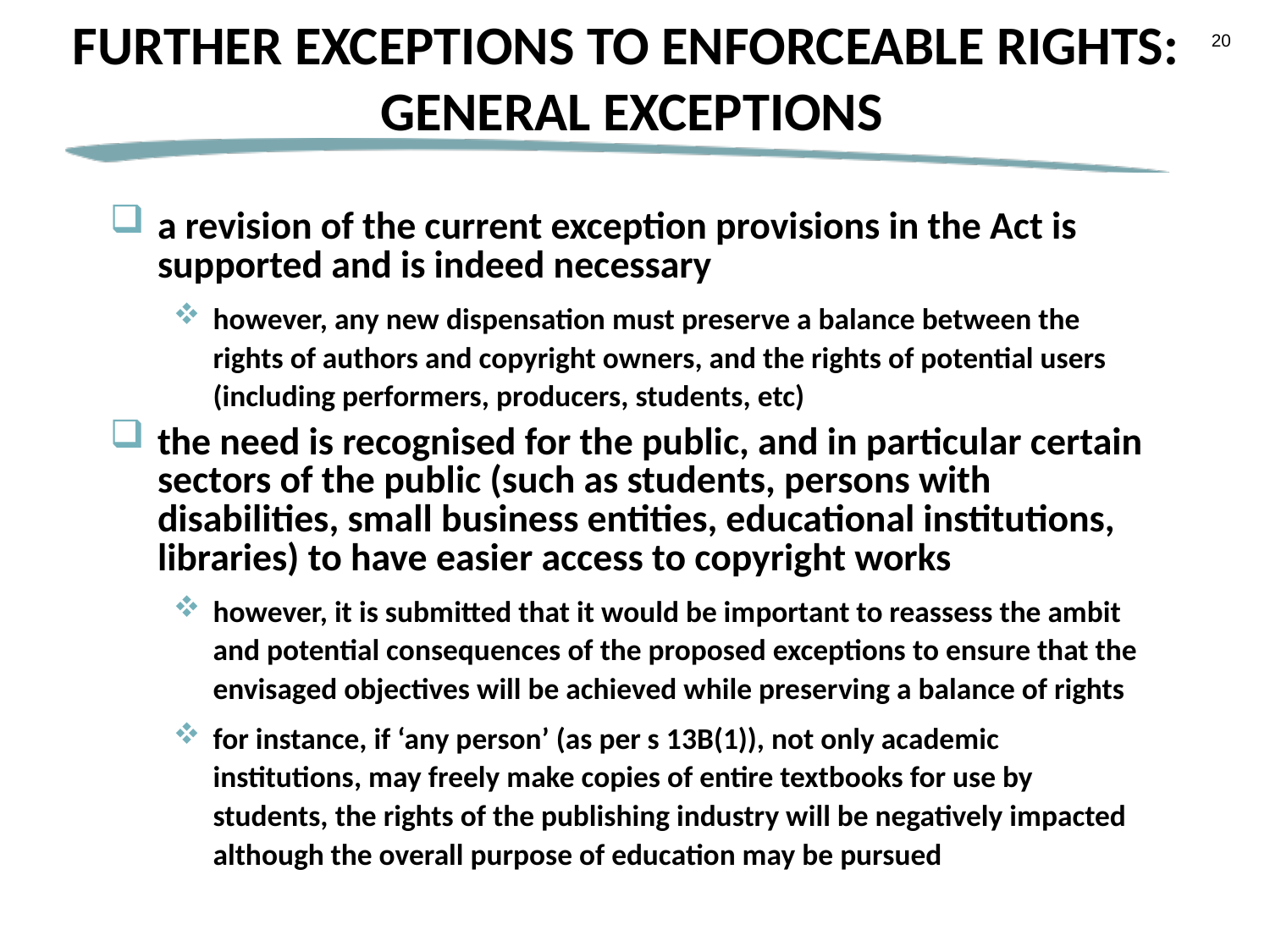

# FURTHER EXCEPTIONS TO ENFORCEABLE RIGHTS: GENERAL EXCEPTIONS
20
a revision of the current exception provisions in the Act is supported and is indeed necessary
however, any new dispensation must preserve a balance between the rights of authors and copyright owners, and the rights of potential users (including performers, producers, students, etc)
the need is recognised for the public, and in particular certain sectors of the public (such as students, persons with disabilities, small business entities, educational institutions, libraries) to have easier access to copyright works
however, it is submitted that it would be important to reassess the ambit and potential consequences of the proposed exceptions to ensure that the envisaged objectives will be achieved while preserving a balance of rights
for instance, if ‘any person’ (as per s 13B(1)), not only academic institutions, may freely make copies of entire textbooks for use by students, the rights of the publishing industry will be negatively impacted although the overall purpose of education may be pursued